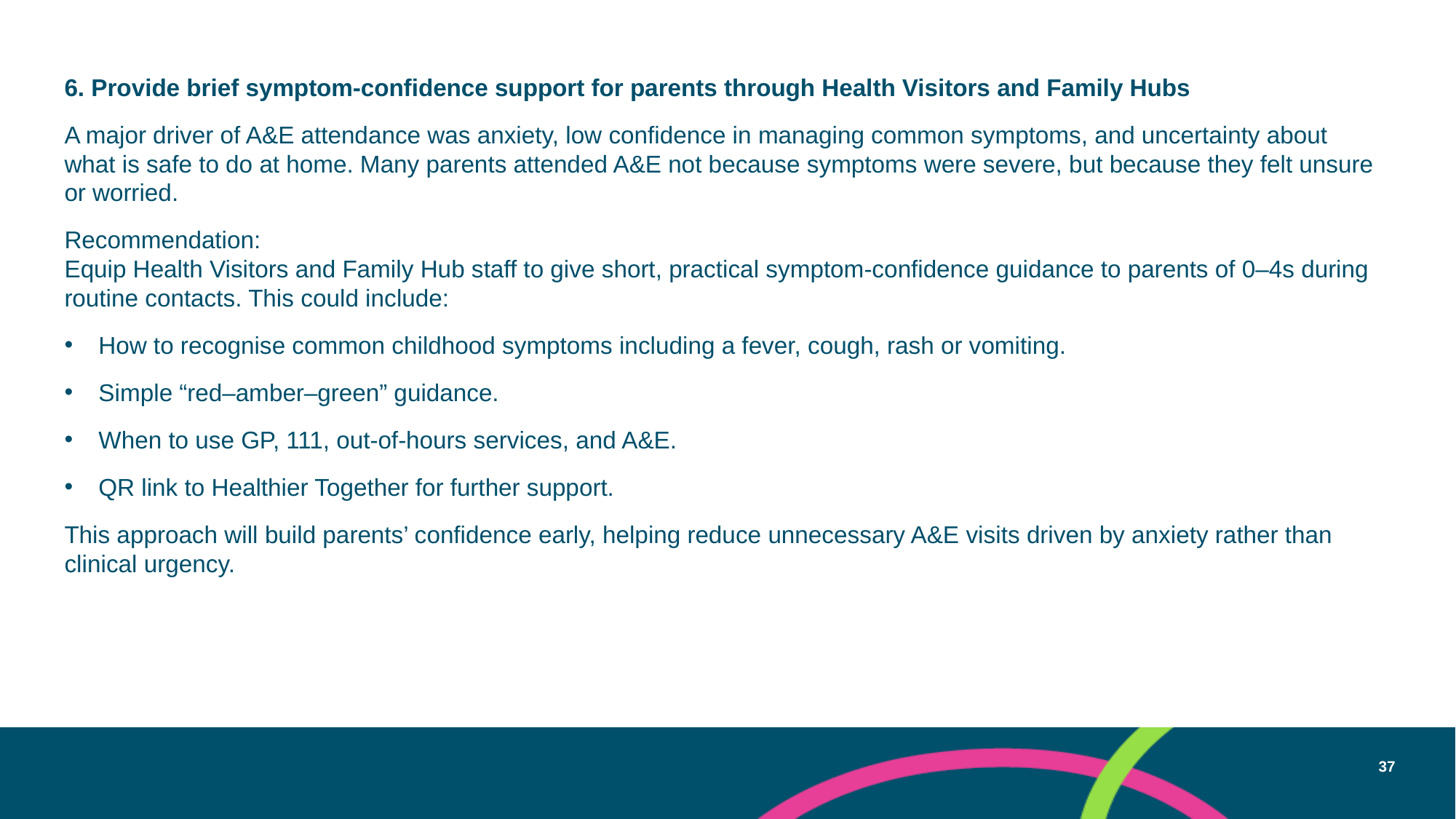

6. Provide brief symptom-confidence support for parents through Health Visitors and Family Hubs
A major driver of A&E attendance was anxiety, low confidence in managing common symptoms, and uncertainty about what is safe to do at home. Many parents attended A&E not because symptoms were severe, but because they felt unsure or worried.
Recommendation:
Equip Health Visitors and Family Hub staff to give short, practical symptom-confidence guidance to parents of 0–4s during routine contacts. This could include:
How to recognise common childhood symptoms including a fever, cough, rash or vomiting.
Simple “red–amber–green” guidance.
When to use GP, 111, out-of-hours services, and A&E.
QR link to Healthier Together for further support.
This approach will build parents’ confidence early, helping reduce unnecessary A&E visits driven by anxiety rather than clinical urgency.

37